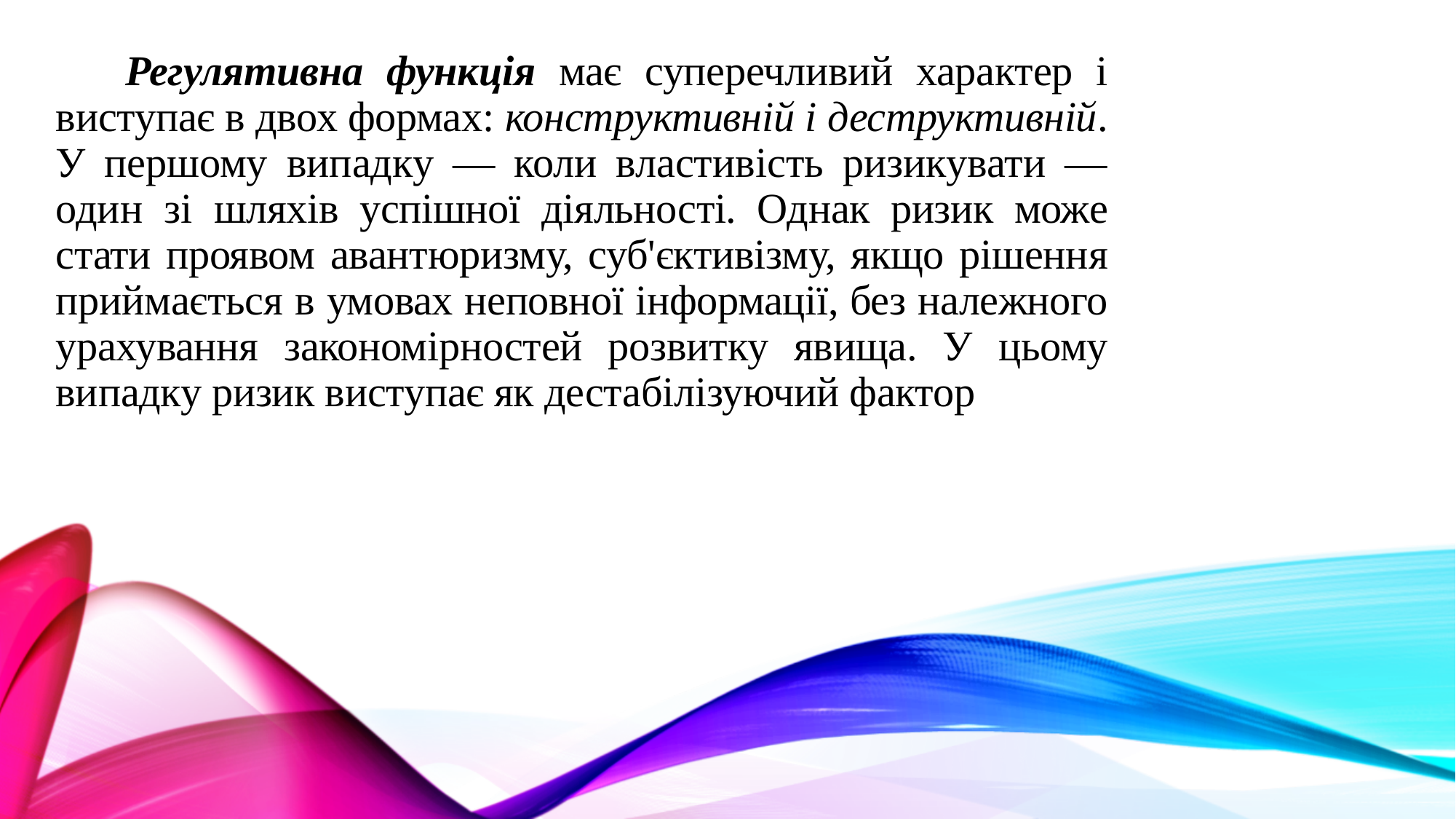

Регулятивна функція має суперечливий характер і виступає в двох формах: конструктивній і деструктивній. У першому випадку — коли властивість ризикувати — один зі шляхів успішної діяльності. Однак ризик може стати проявом авантюризму, суб'єктивізму, якщо рішення приймається в умовах неповної інформації, без належного урахування закономірностей розвитку явища. У цьому випадку ризик виступає як дестабілізуючий фактор